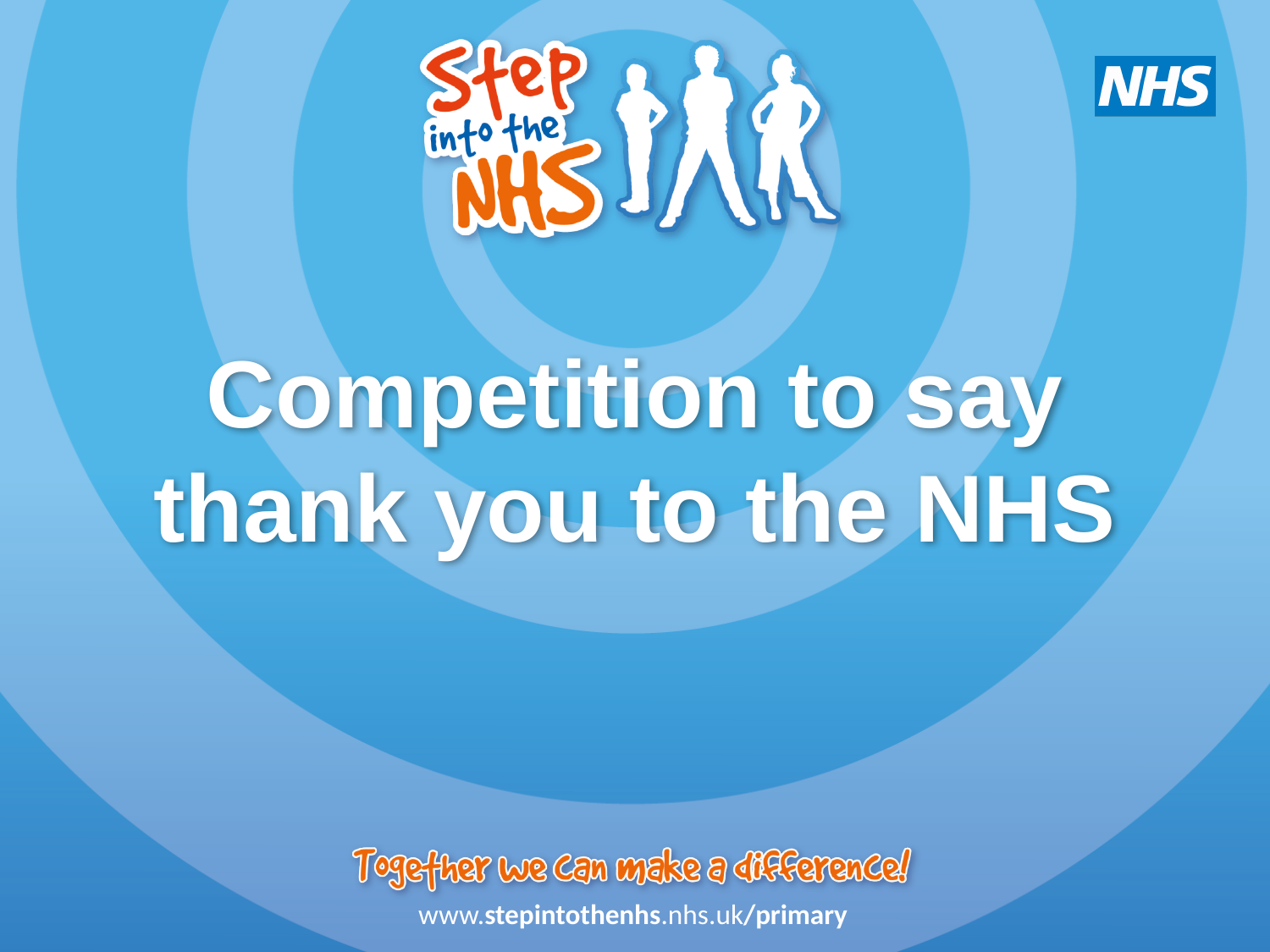

# Competition to say thank you to the NHS